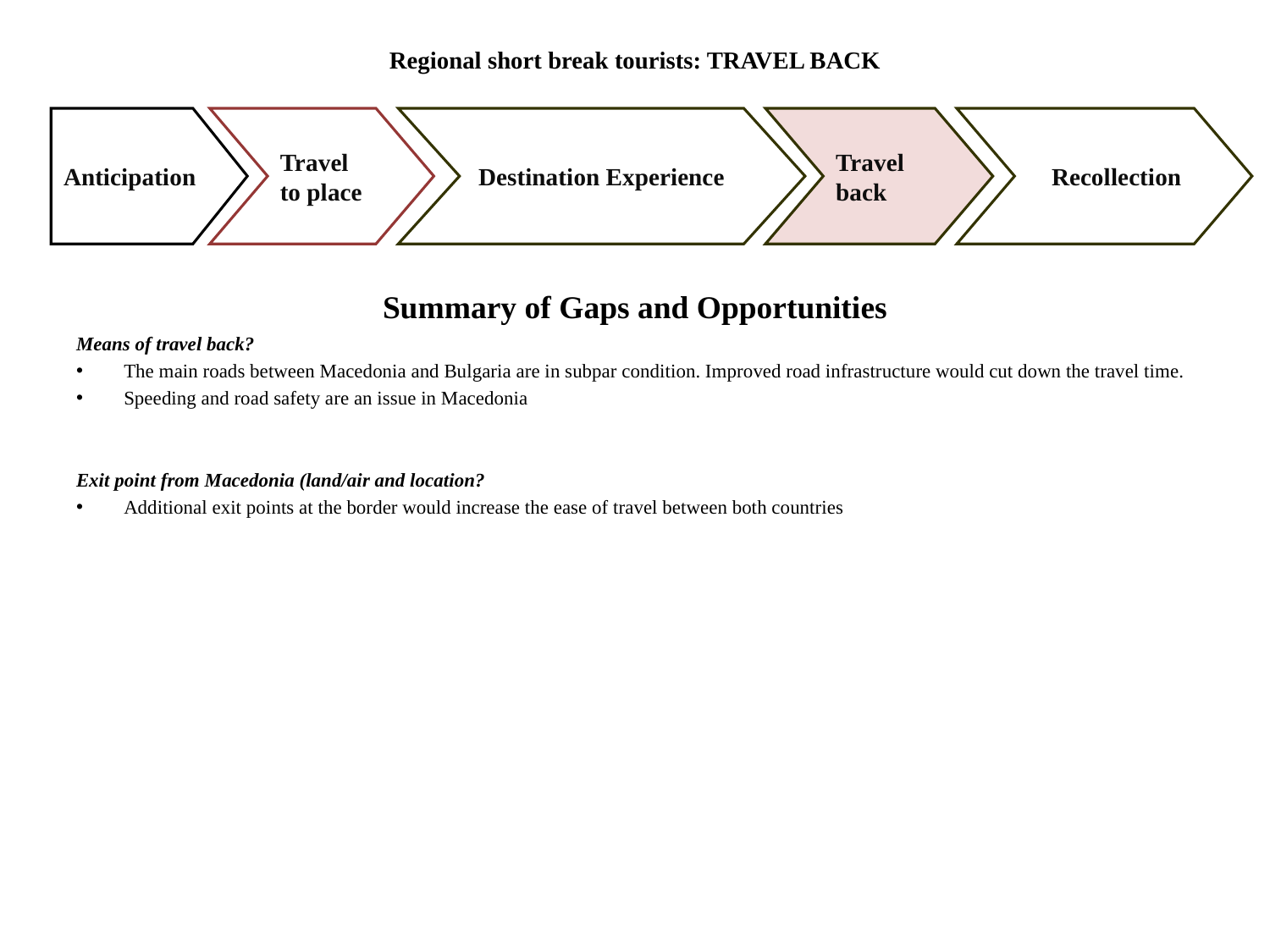

# Regional short break tourists: TRAVEL BACK
Anticipation
Travel to place
Destination Experience
Travel back
    Recollection
Summary of Gaps and Opportunities
Means of travel back?
The main roads between Macedonia and Bulgaria are in subpar condition. Improved road infrastructure would cut down the travel time.
Speeding and road safety are an issue in Macedonia

Exit point from Macedonia (land/air and location?
Additional exit points at the border would increase the ease of travel between both countries